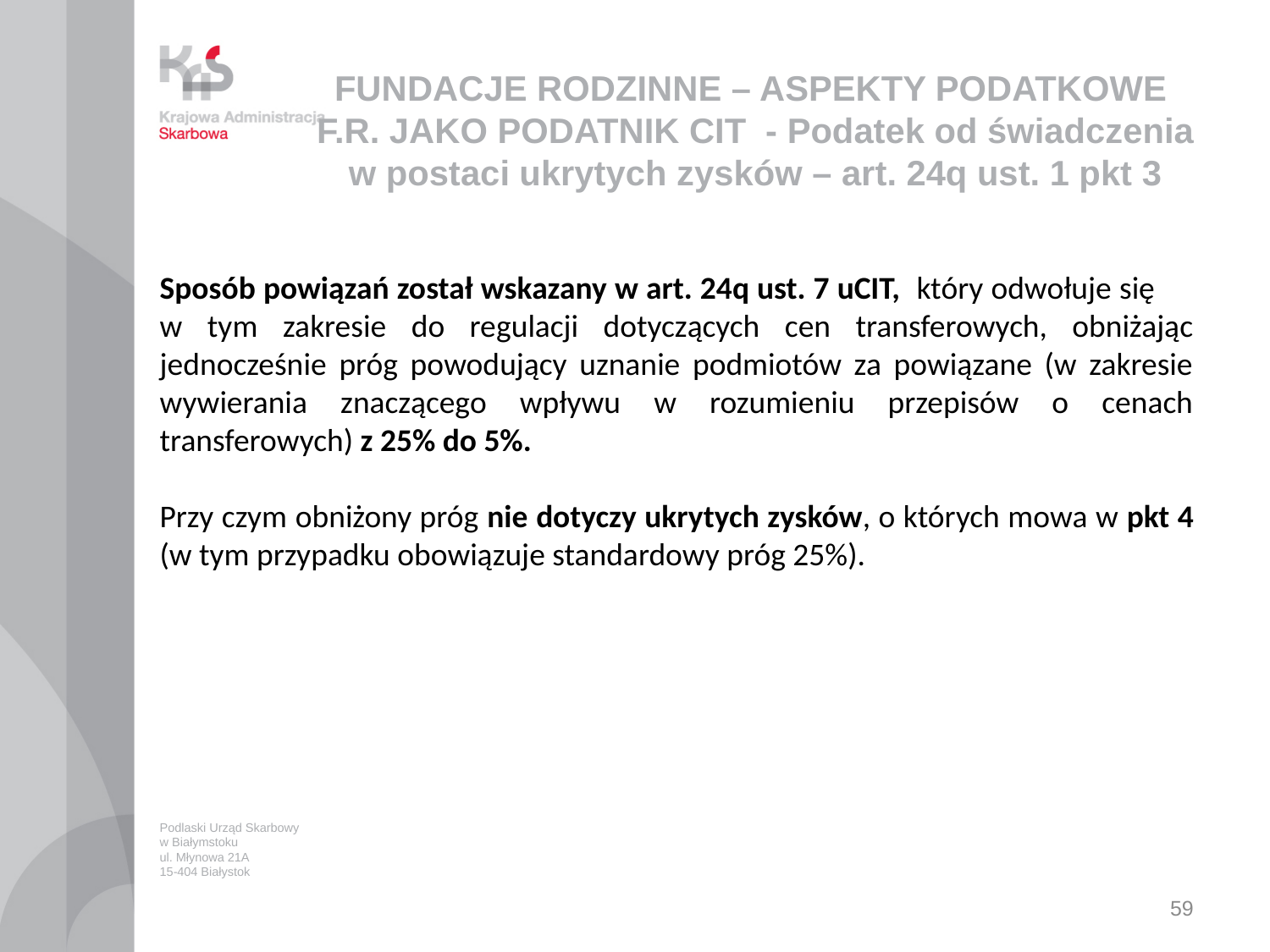

# FUNDACJE RODZINNE – ASPEKTY PODATKOWE F.R. JAKO PODATNIK CIT  - Podatek od świadczenia w postaci ukrytych zysków – art. 24q ust. 1 pkt 3

Sposób powiązań został wskazany w art. 24q ust. 7 uCIT,  który odwołuje się      w tym zakresie do regulacji dotyczących cen transferowych, obniżając jednocześnie próg powodujący uznanie podmiotów za powiązane (w zakresie wywierania znaczącego wpływu w rozumieniu przepisów o cenach transferowych) z 25% do 5%.

Przy czym obniżony próg nie dotyczy ukrytych zysków, o których mowa w pkt 4 (w tym przypadku obowiązuje standardowy próg 25%).

Podlaski Urząd Skarbowy
w Białymstoku
ul. Młynowa 21A
15-404 Białystok
59